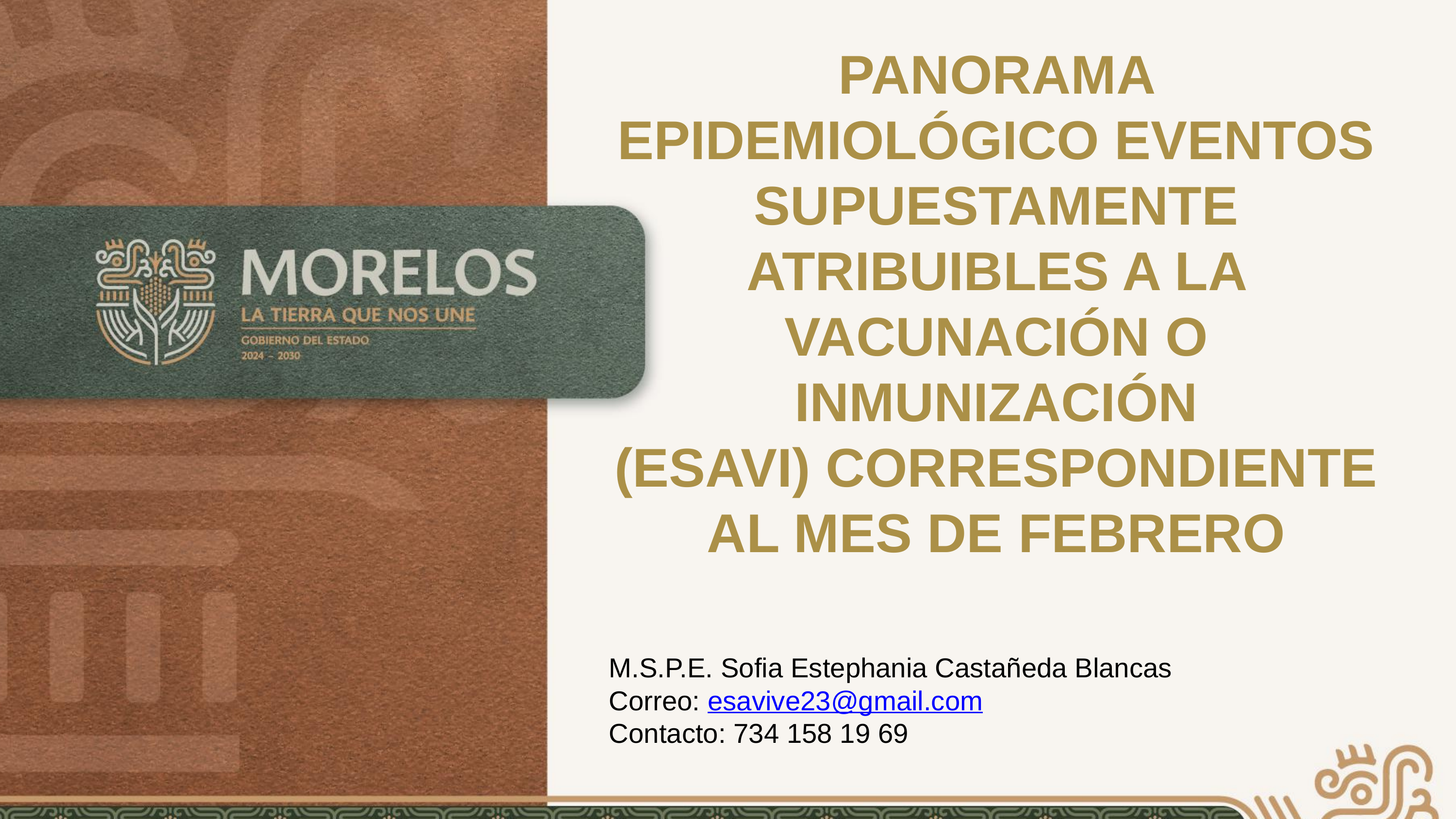

PANORAMA EPIDEMIOLÓGICO EVENTOS SUPUESTAMENTE ATRIBUIBLES A LA VACUNACIÓN O INMUNIZACIÓN
(ESAVI) CORRESPONDIENTE AL MES DE FEBRERO

M.S.P.E. Sofia Estephania Castañeda Blancas
Correo: esavive23@gmail.com
Contacto: 734 158 19 69